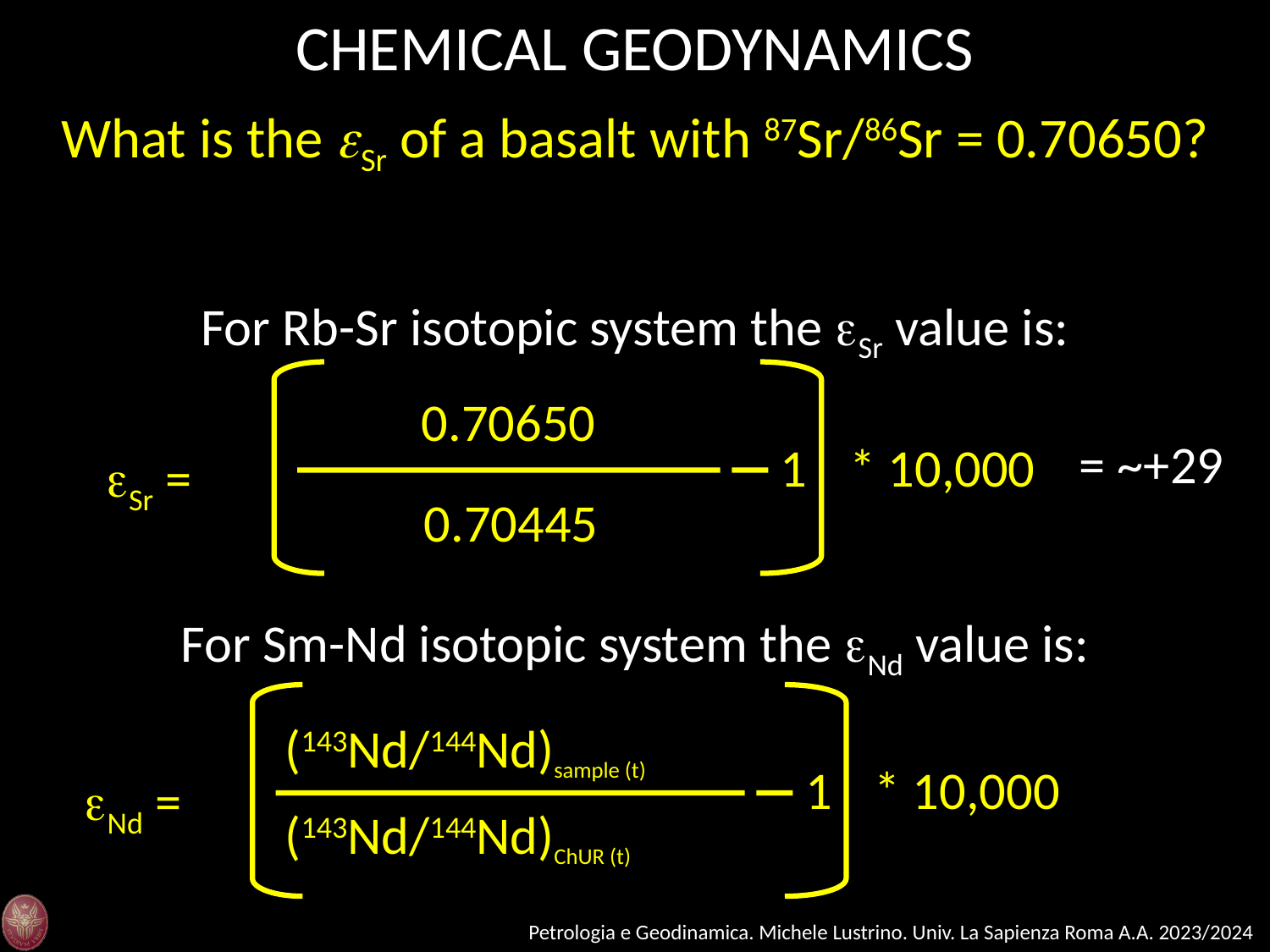

CHEMICAL GEODYNAMICS
What is the εSr of a basalt with 87Sr/86Sr = 0.70650?
For Rb-Sr isotopic system the εSr value is:

(87Sr/86Sr)sample (t)
1
* 10,000
εSr =

(87Sr/86Sr)BSE (t)

0.70650
= ~+29

0.70445
For Sm-Nd isotopic system the εNd value is:

(143Nd/144Nd)sample (t)
1
* 10,000
εNd =

(143Nd/144Nd)ChUR (t)